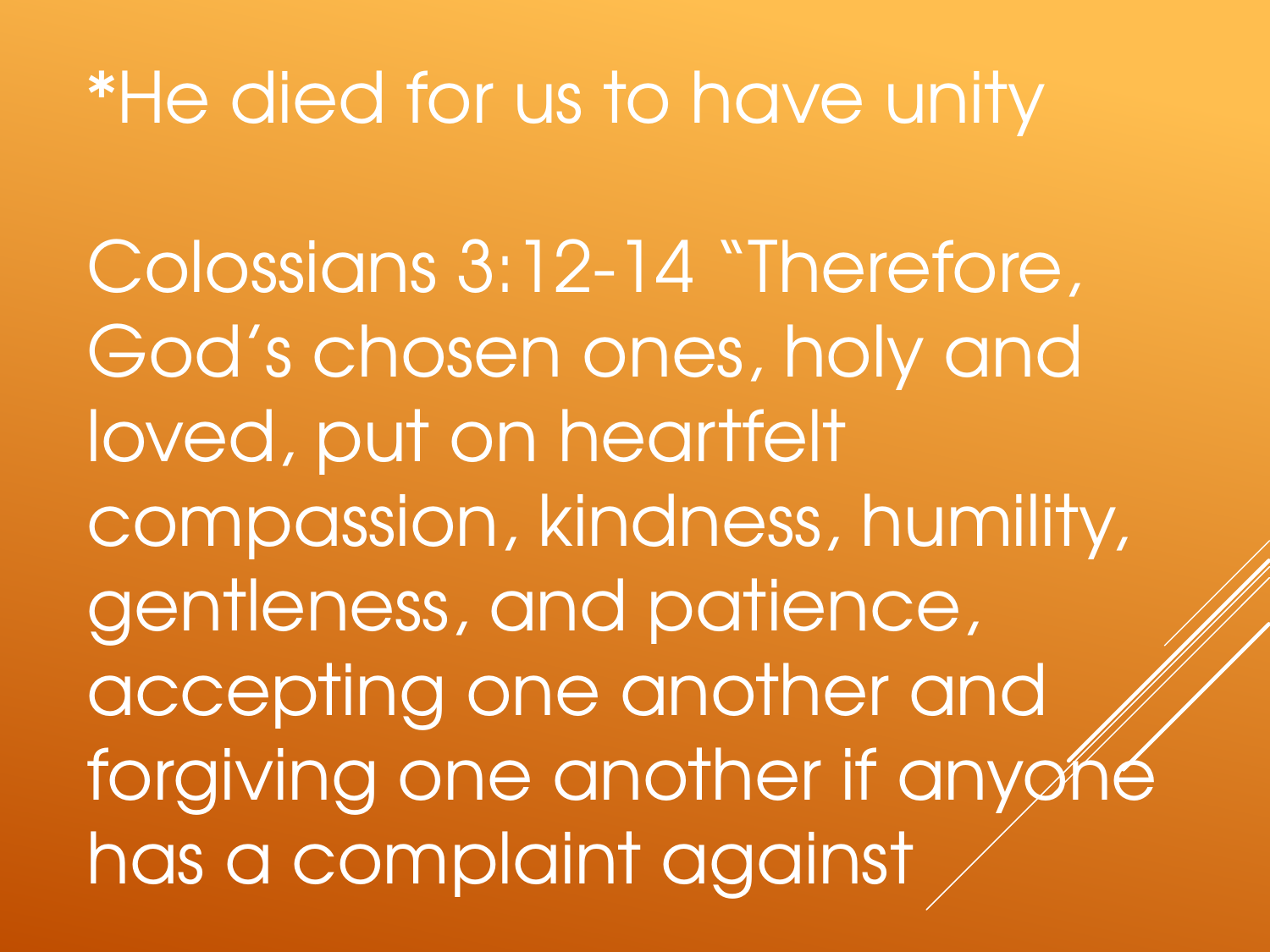

# *He died for us to have unity Colossians 3:12-14 “Therefore, God’s chosen ones, holy and loved, put on heartfelt compassion, kindness, humility, gentleness, and patience, accepting one another and forgiving one another if anyone has a complaint against